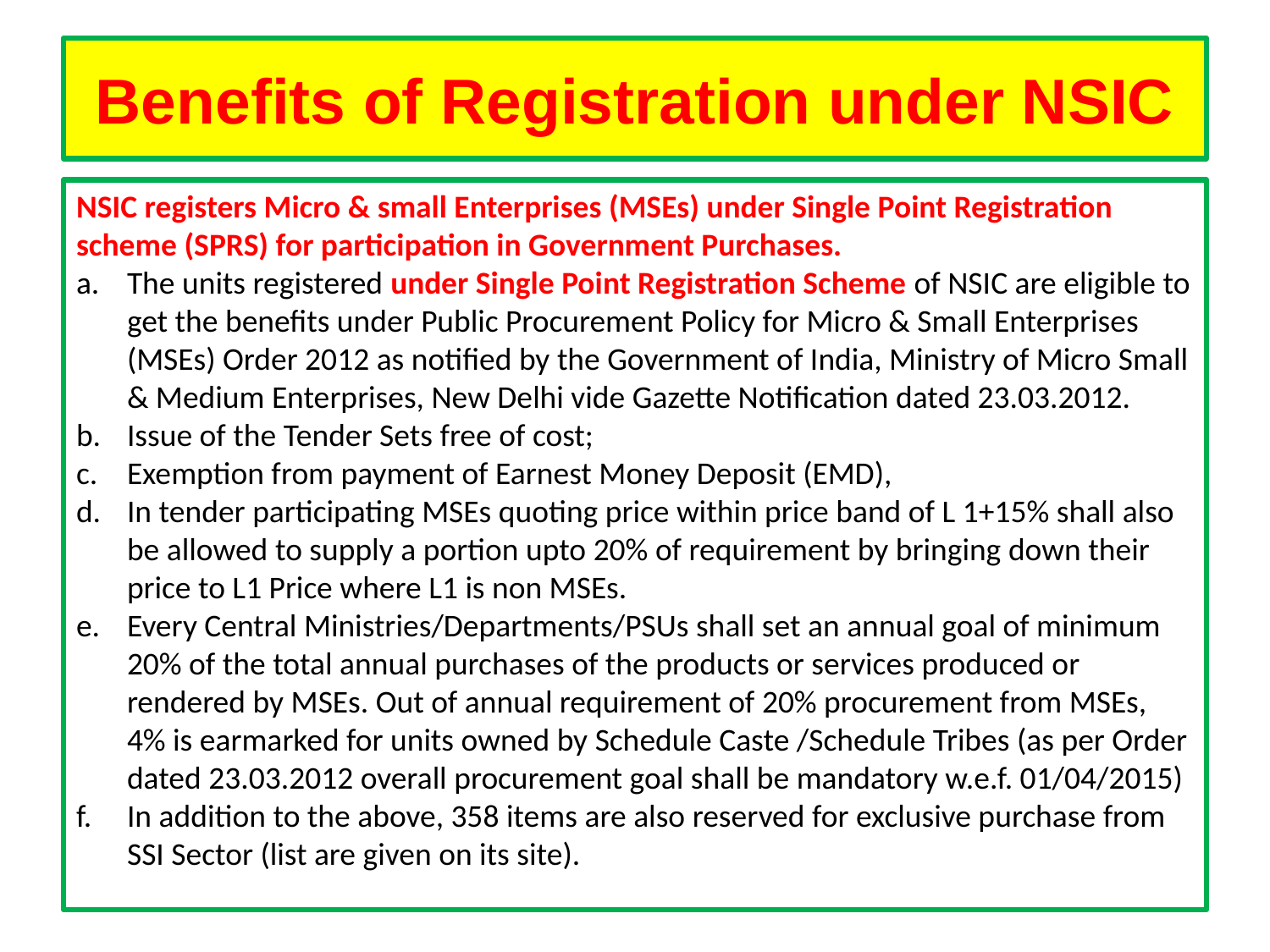

# Benefits of Registration under NSIC
NSIC registers Micro & small Enterprises (MSEs) under Single Point Registration scheme (SPRS) for participation in Government Purchases.
The units registered under Single Point Registration Scheme of NSIC are eligible to get the benefits under Public Procurement Policy for Micro & Small Enterprises (MSEs) Order 2012 as notified by the Government of India, Ministry of Micro Small & Medium Enterprises, New Delhi vide Gazette Notification dated 23.03.2012.
Issue of the Tender Sets free of cost;
Exemption from payment of Earnest Money Deposit (EMD),
In tender participating MSEs quoting price within price band of L 1+15% shall also be allowed to supply a portion upto 20% of requirement by bringing down their price to L1 Price where L1 is non MSEs.
Every Central Ministries/Departments/PSUs shall set an annual goal of minimum 20% of the total annual purchases of the products or services produced or rendered by MSEs. Out of annual requirement of 20% procurement from MSEs, 4% is earmarked for units owned by Schedule Caste /Schedule Tribes (as per Order dated 23.03.2012 overall procurement goal shall be mandatory w.e.f. 01/04/2015)
In addition to the above, 358 items are also reserved for exclusive purchase from SSI Sector (list are given on its site).